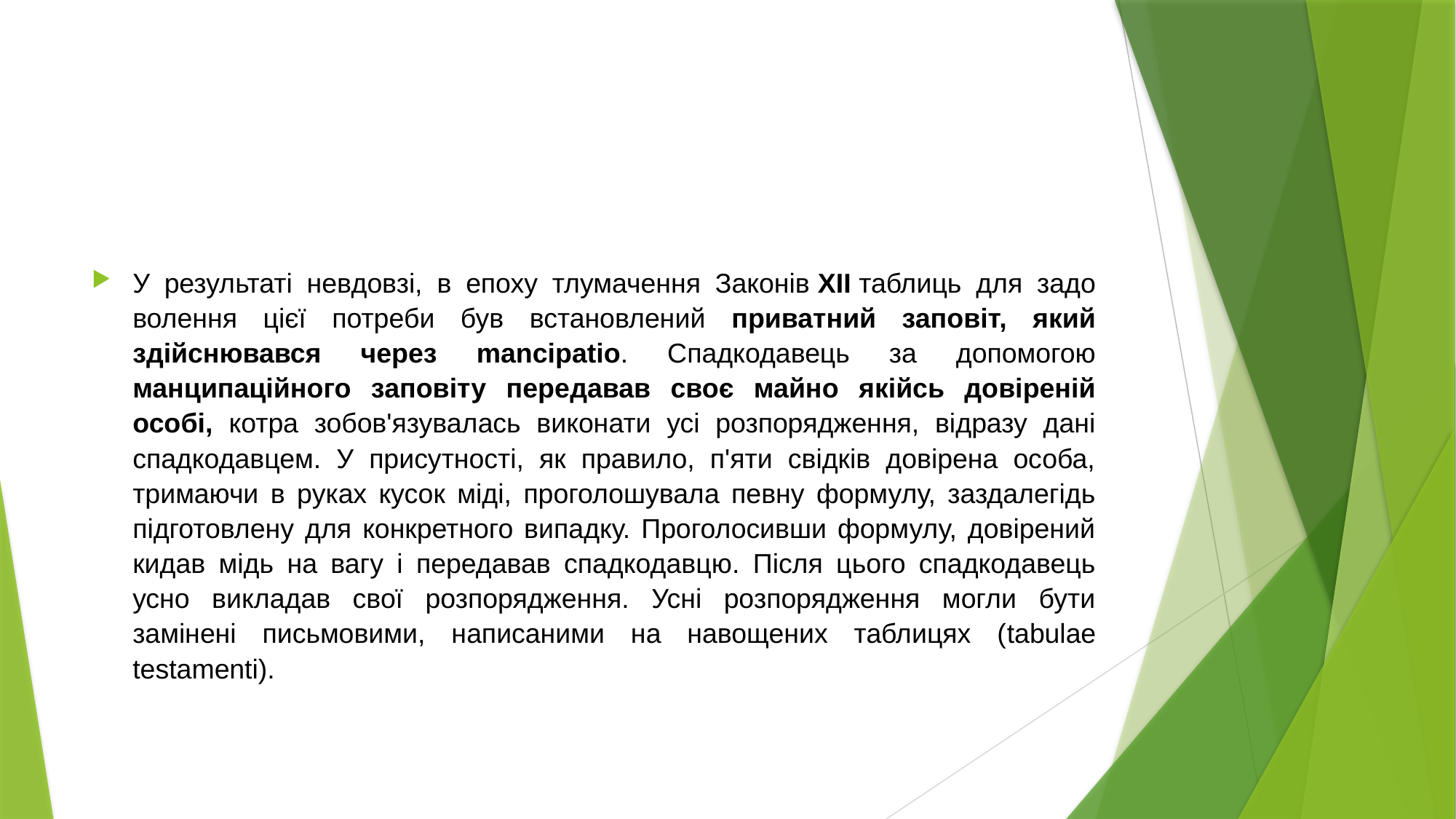

#
У результаті невдовзі, в епоху тлумачення Законів XII таблиць для задо­волення цієї потреби був встановлений приватний заповіт, який здійснювався через mancipatio. Спадкодавець за допомогою манципаційного заповіту пере­давав своє майно якійсь довіреній особі, котра зобов'язувалась виконати усі розпорядження, відразу дані спадкодавцем. У присутності, як правило, п'яти свідків довірена особа, тримаючи в руках кусок міді, проголошувала певну формулу, заздалегідь підготовлену для конкретного випадку. Проголосивши формулу, довірений кидав мідь на вагу і передавав спадкодавцю. Після цього спадкодавець усно викладав свої розпорядження. Усні розпорядження могли бути замінені письмовими, написаними на навощених таблицях (tabulae testamenti).